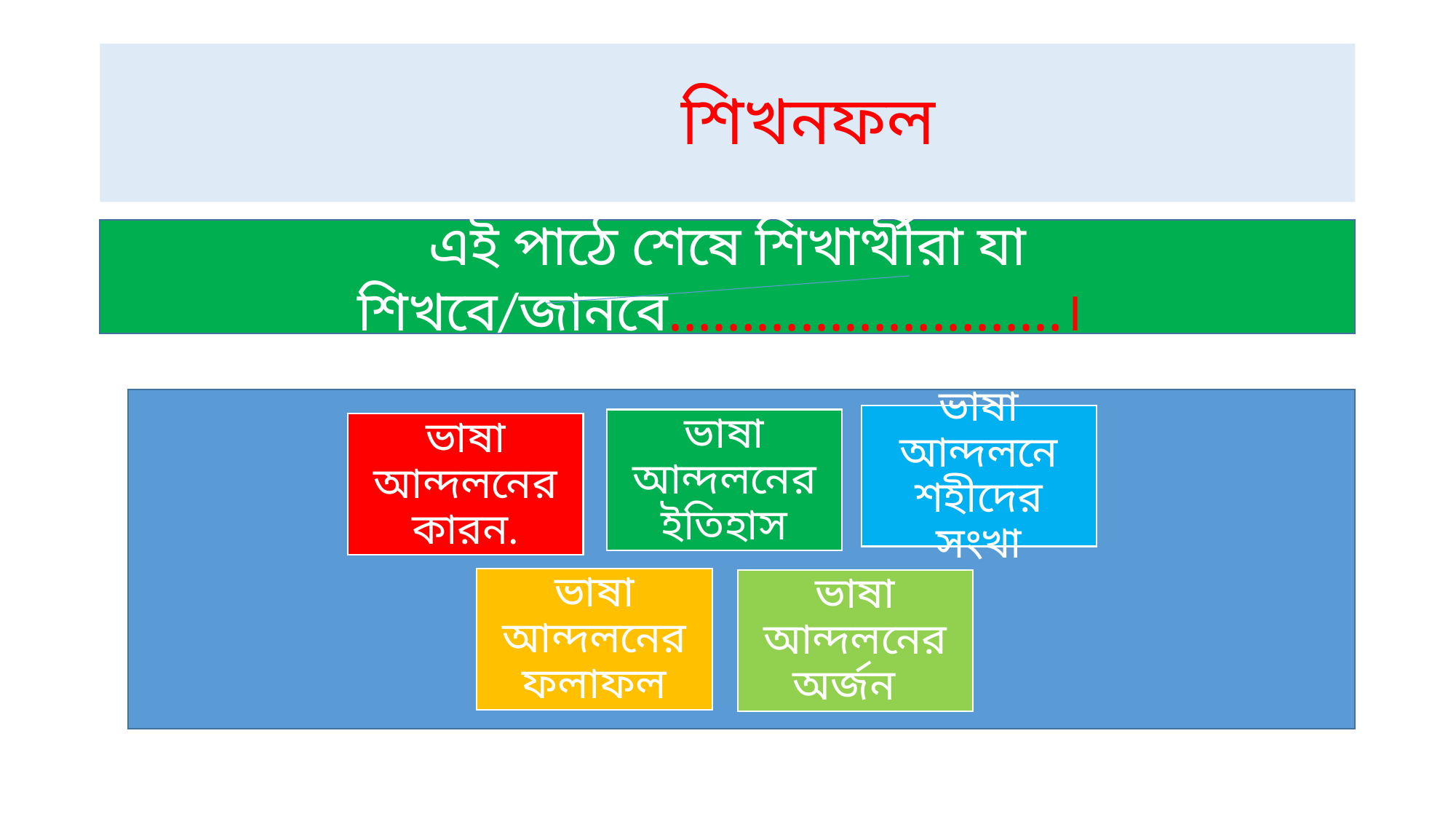

# শিখনফল
এই পাঠে শেষে শিখার্ত্থীরা যা শিখবে/জানবে………………………।

ভাষা আন্দলনের কারন.
ভাষা আন্দলনের ইতিহাস
ভাষা আন্দলনে শহীদের সংখা
ভাষা আন্দলনের ফলাফল
ভাষা আন্দলনের অর্জন